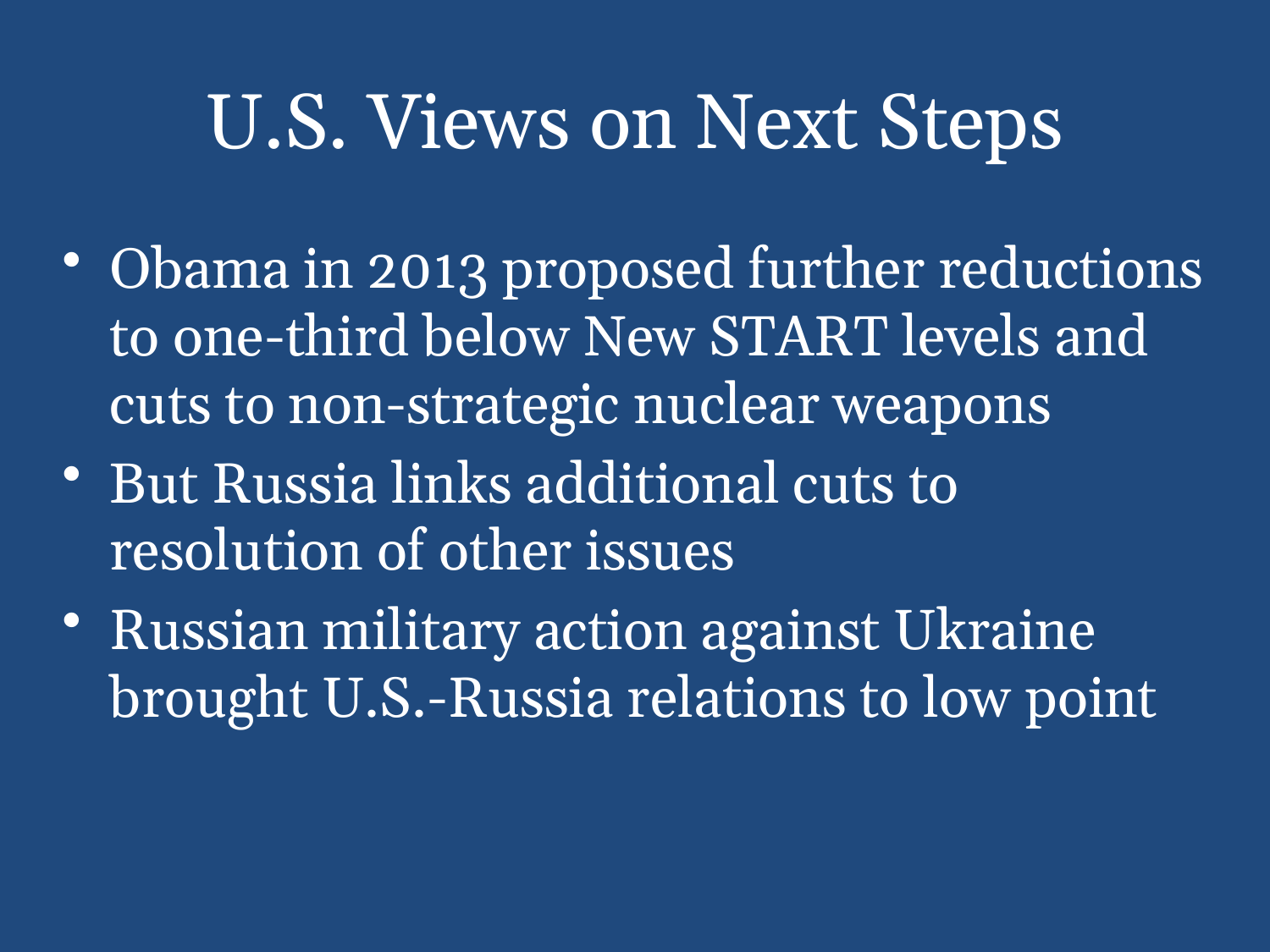

# U.S. Views on Next Steps
Obama in 2013 proposed further reductions to one-third below New START levels and cuts to non-strategic nuclear weapons
But Russia links additional cuts to resolution of other issues
Russian military action against Ukraine brought U.S.-Russia relations to low point